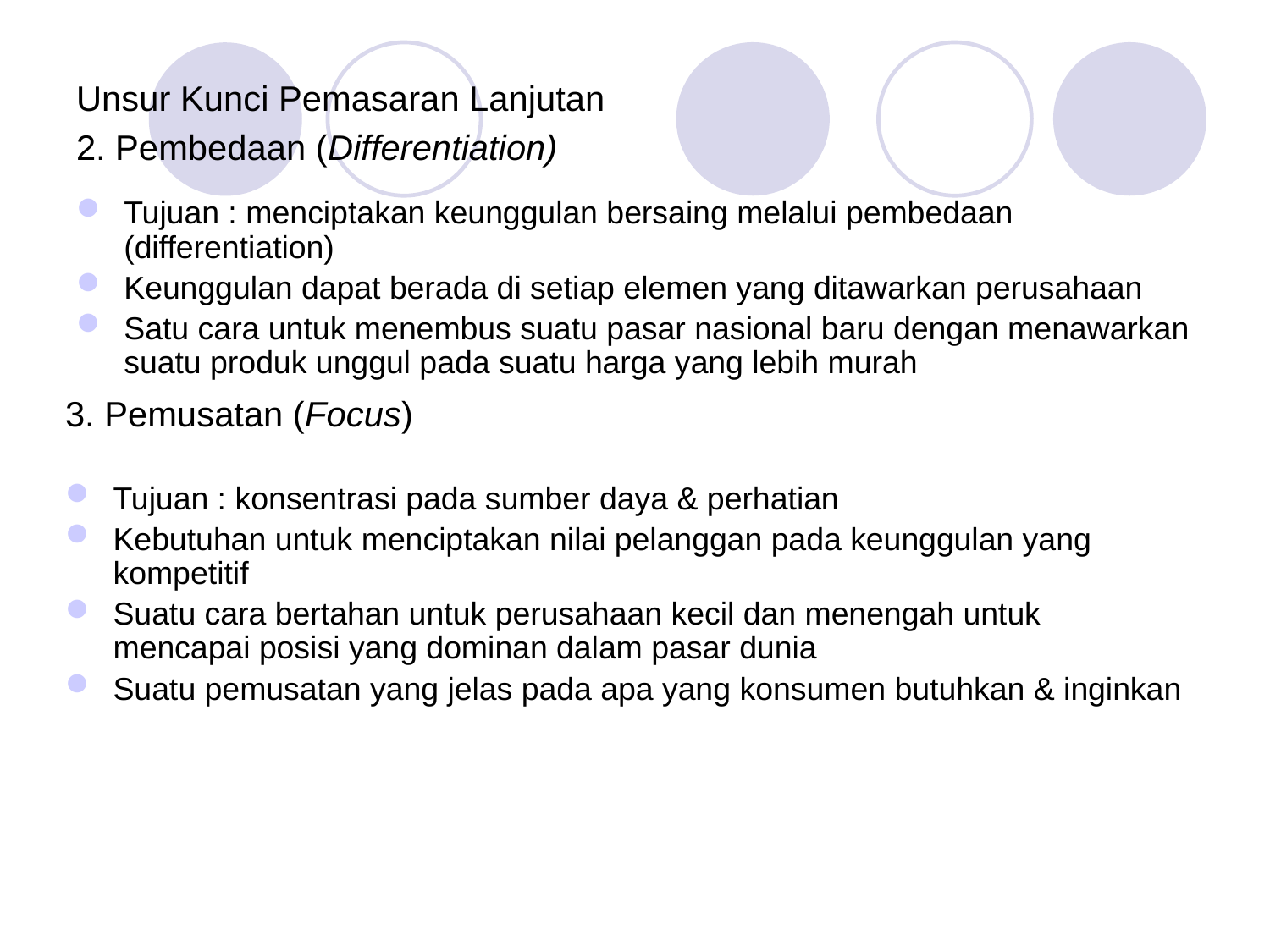

# Unsur Kunci Pemasaran Lanjutan 2. Pembedaan (Differentiation)
Tujuan : menciptakan keunggulan bersaing melalui pembedaan (differentiation)
Keunggulan dapat berada di setiap elemen yang ditawarkan perusahaan
Satu cara untuk menembus suatu pasar nasional baru dengan menawarkan suatu produk unggul pada suatu harga yang lebih murah
3. Pemusatan (Focus)
Tujuan : konsentrasi pada sumber daya & perhatian
Kebutuhan untuk menciptakan nilai pelanggan pada keunggulan yang kompetitif
Suatu cara bertahan untuk perusahaan kecil dan menengah untuk mencapai posisi yang dominan dalam pasar dunia
Suatu pemusatan yang jelas pada apa yang konsumen butuhkan & inginkan